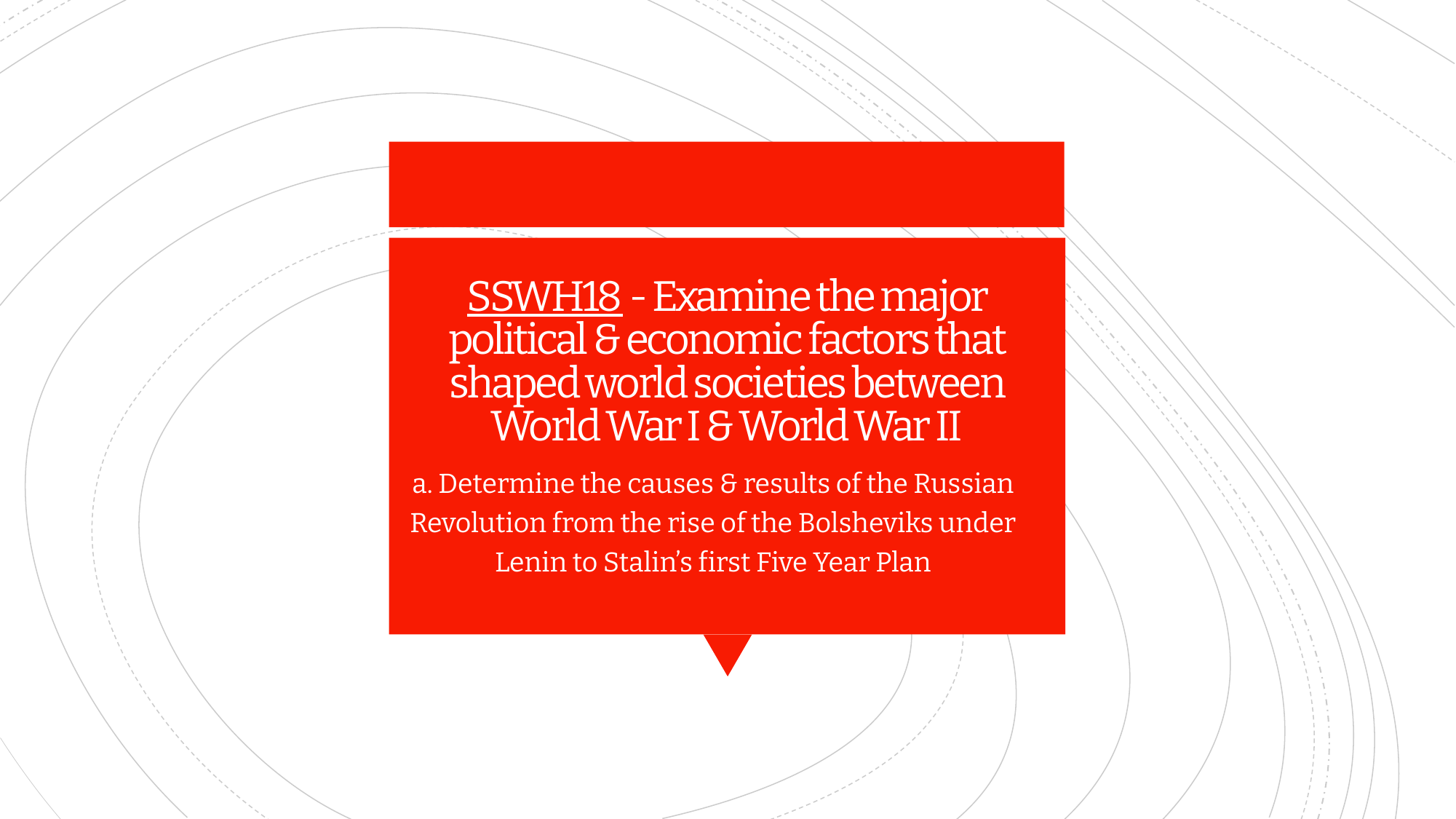

# SSWH18 - Examine the major political & economic factors that shaped world societies between World War I & World War II
a. Determine the causes & results of the Russian Revolution from the rise of the Bolsheviks under Lenin to Stalin’s first Five Year Plan